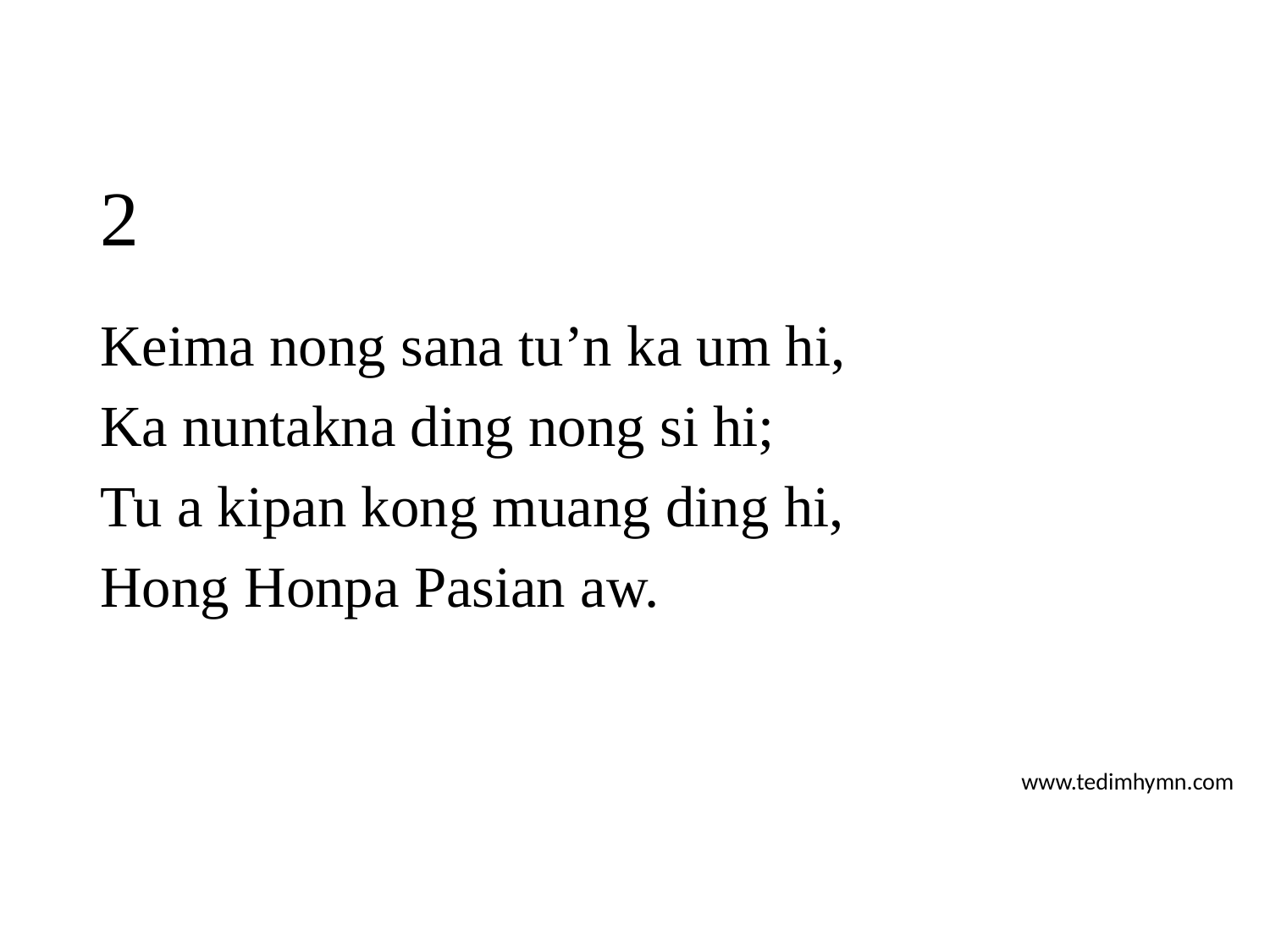

# 2
Keima nong sana tu’n ka um hi,
Ka nuntakna ding nong si hi;
Tu a kipan kong muang ding hi,
Hong Honpa Pasian aw.

www.tedimhymn.com